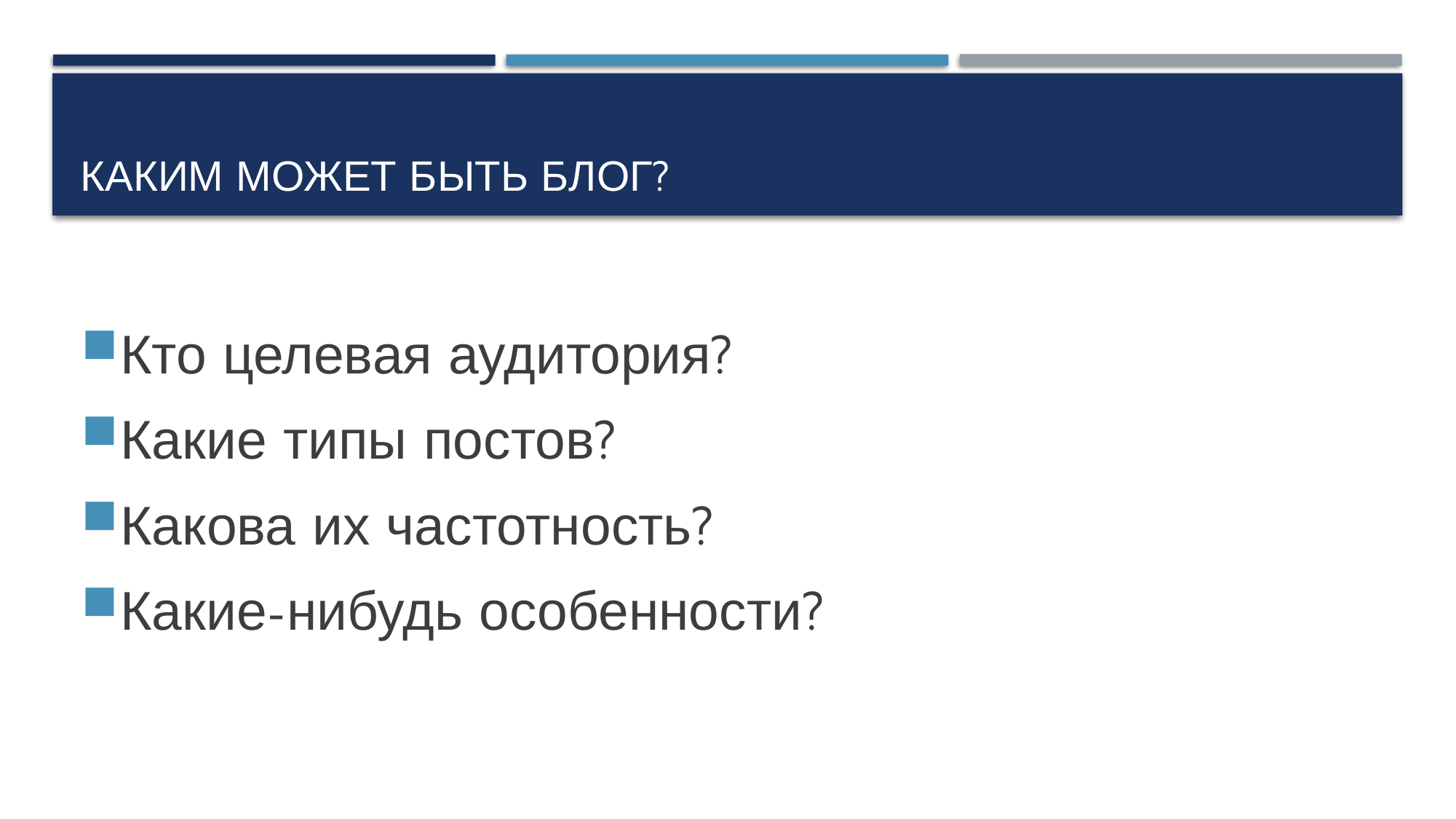

# КАКИМ МОЖЕТ БЫТЬ БЛОГ?
Кто целевая аудитория?
Какие типы постов?
Какова их частотность?
Какие-нибудь особенности?